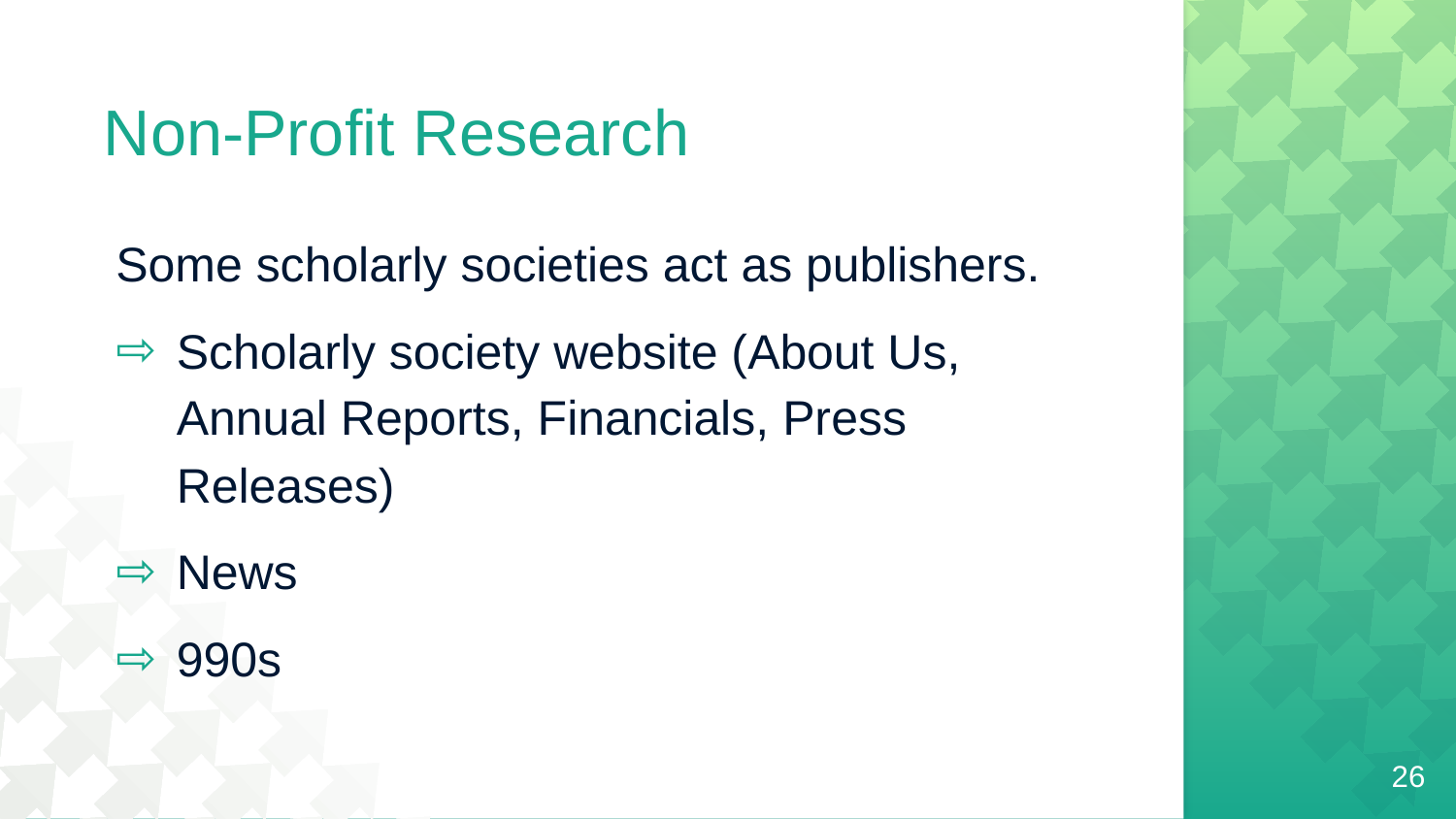

# Non-Profit Research
Some scholarly societies act as publishers.
Scholarly society website (About Us, Annual Reports, Financials, Press Releases)
News
990s
26